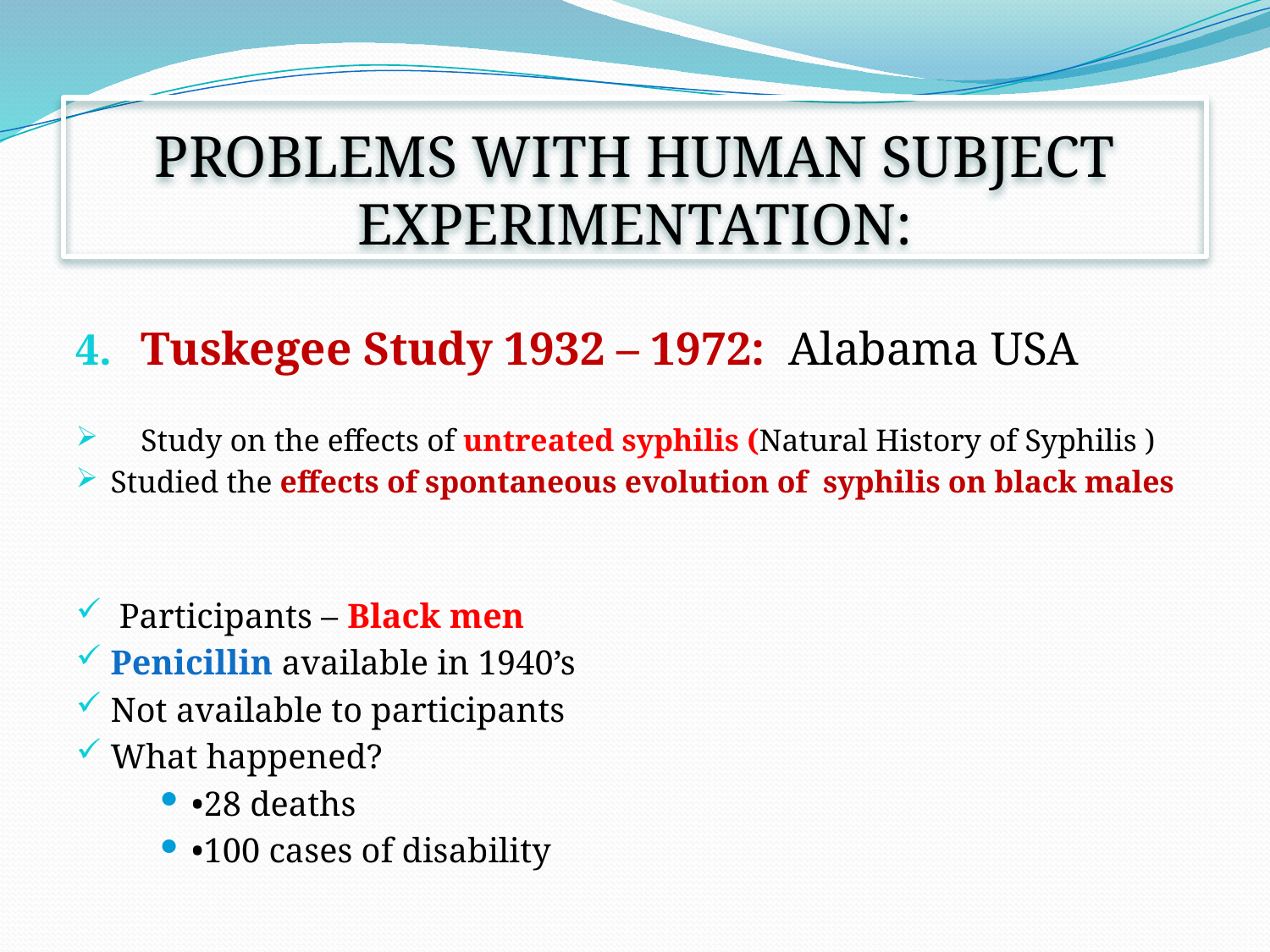

# PROBLEMS WITH HUMAN SUBJECT EXPERIMENTATION:

Tuskegee Study 1932 – 1972:  Alabama USA

Study on the effects of untreated syphilis (Natural History of Syphilis )
Studied the effects of spontaneous evolution of  syphilis on black males

 Participants – Black men
Penicillin available in 1940’s
Not available to participants
What happened?
•28 deaths
•100 cases of disability